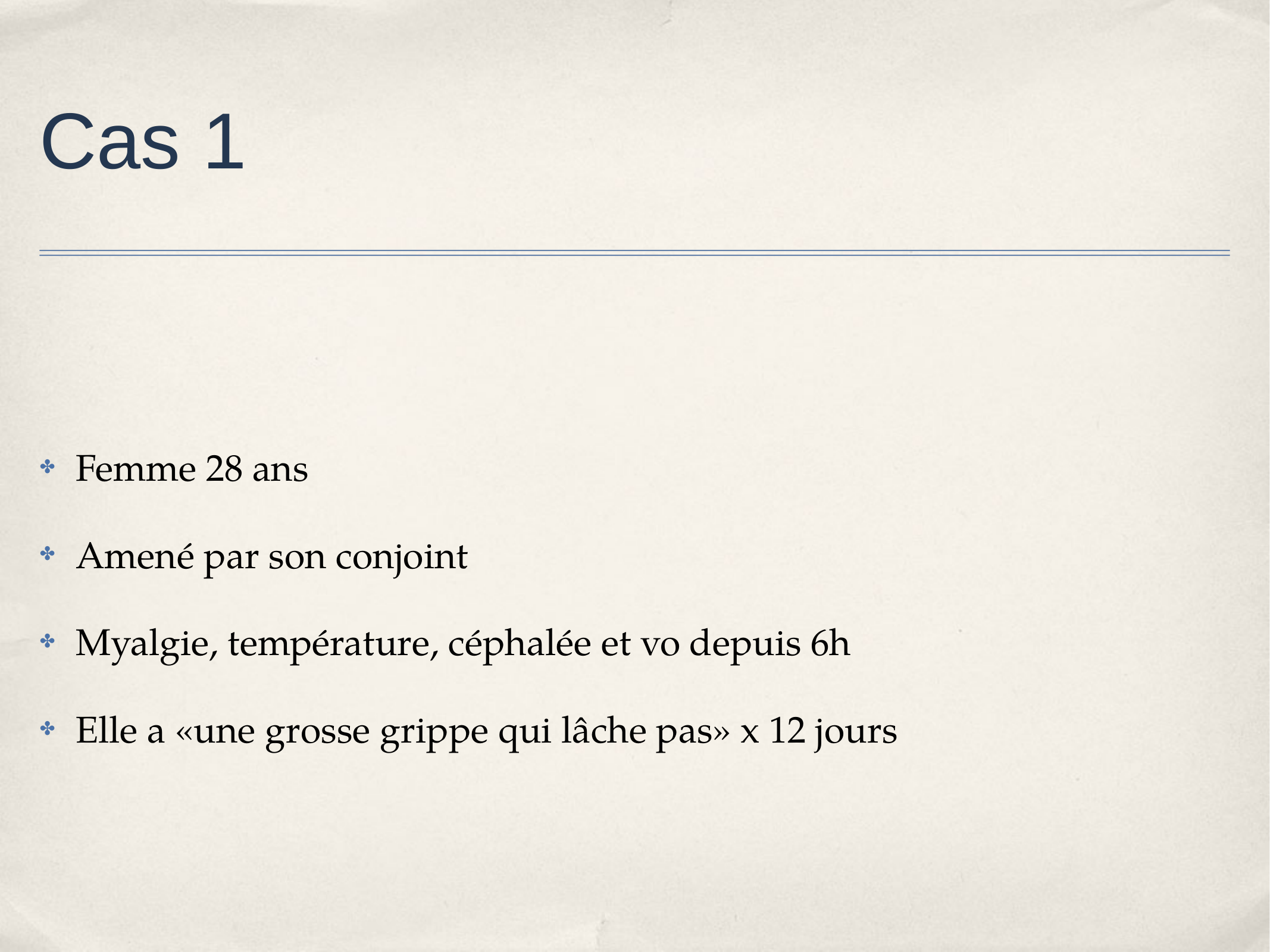

# Cas 1
Femme 28 ans
Amené par son conjoint
Myalgie, température, céphalée et vo depuis 6h
Elle a «une grosse grippe qui lâche pas» x 12 jours